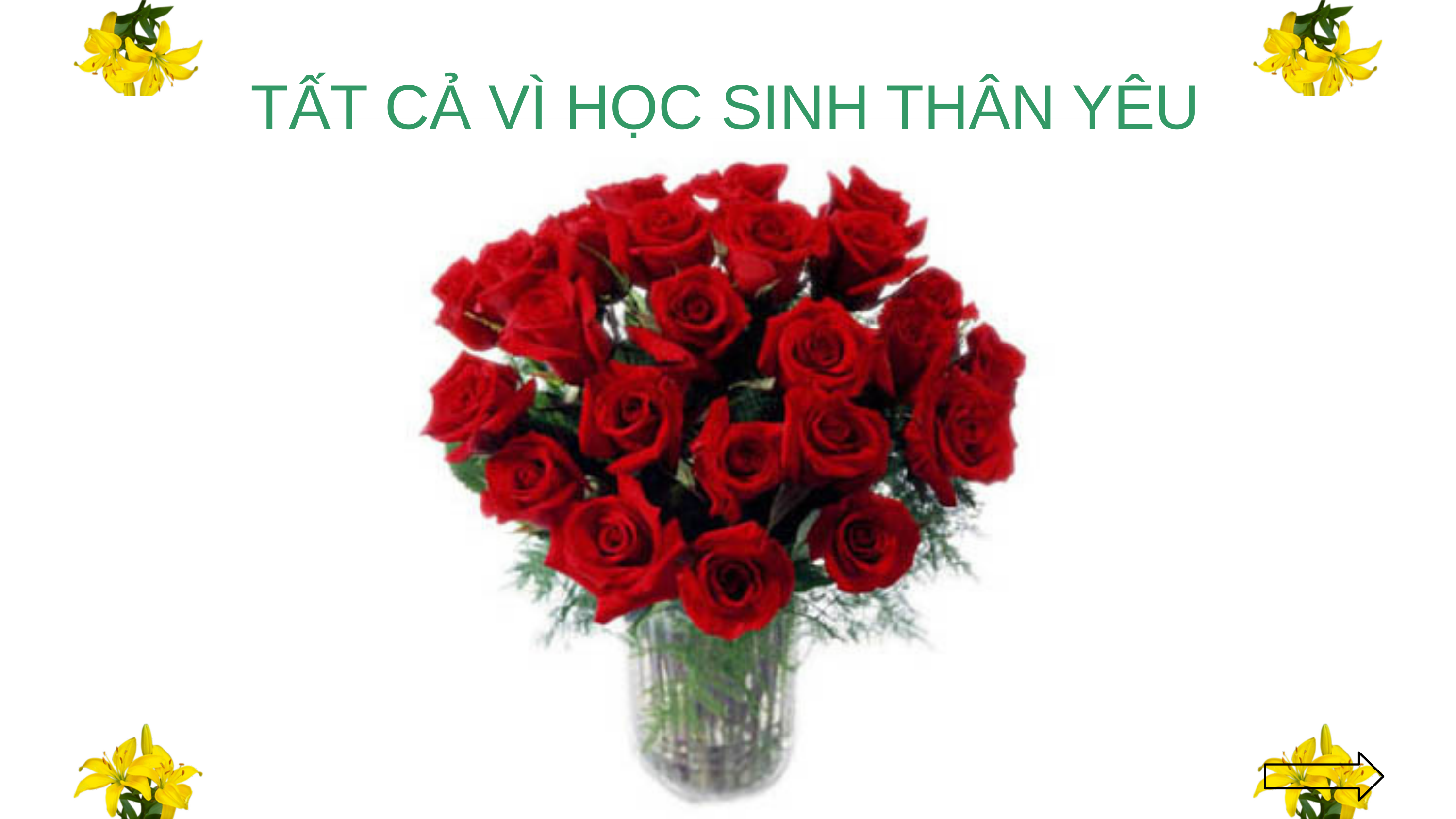

TẤT CẢ VÌ HỌC SINH THÂN YÊU